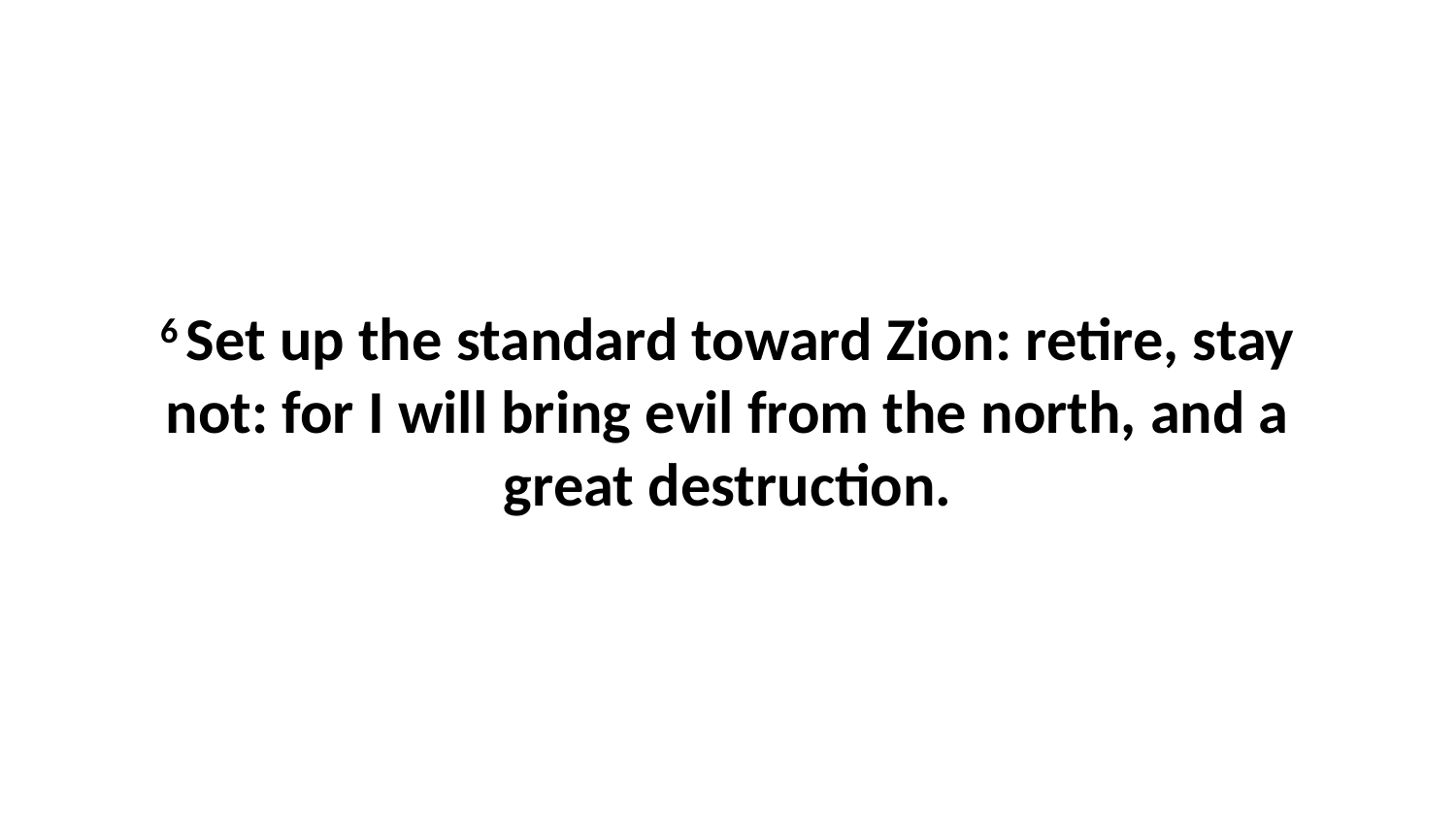

6 Set up the standard toward Zion: retire, stay not: for I will bring evil from the north, and a great destruction.